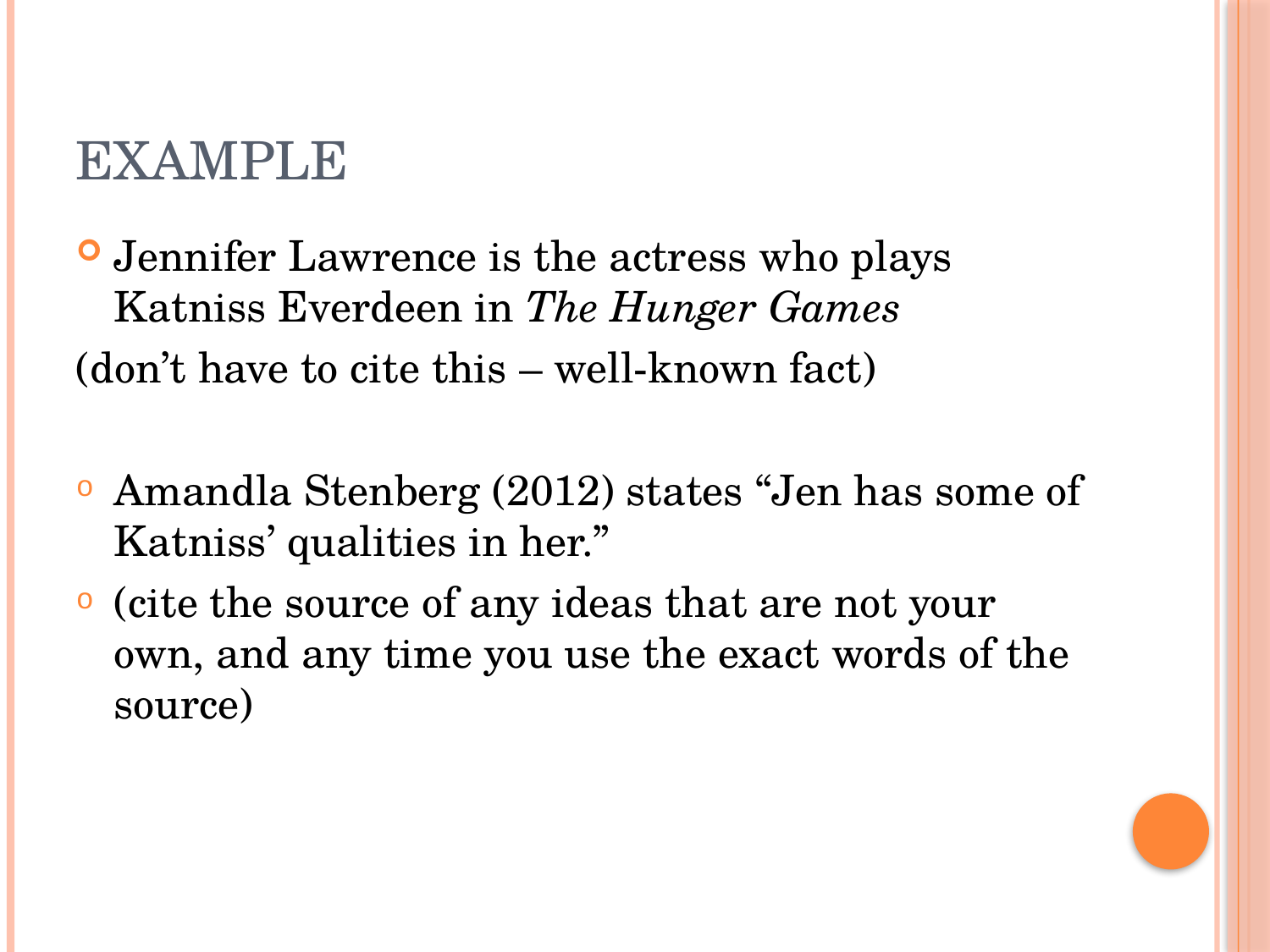

# Example
Jennifer Lawrence is the actress who plays Katniss Everdeen in The Hunger Games
(don’t have to cite this – well-known fact)

Amandla Stenberg (2012) states “Jen has some of Katniss’ qualities in her.”
(cite the source of any ideas that are not your own, and any time you use the exact words of the source)